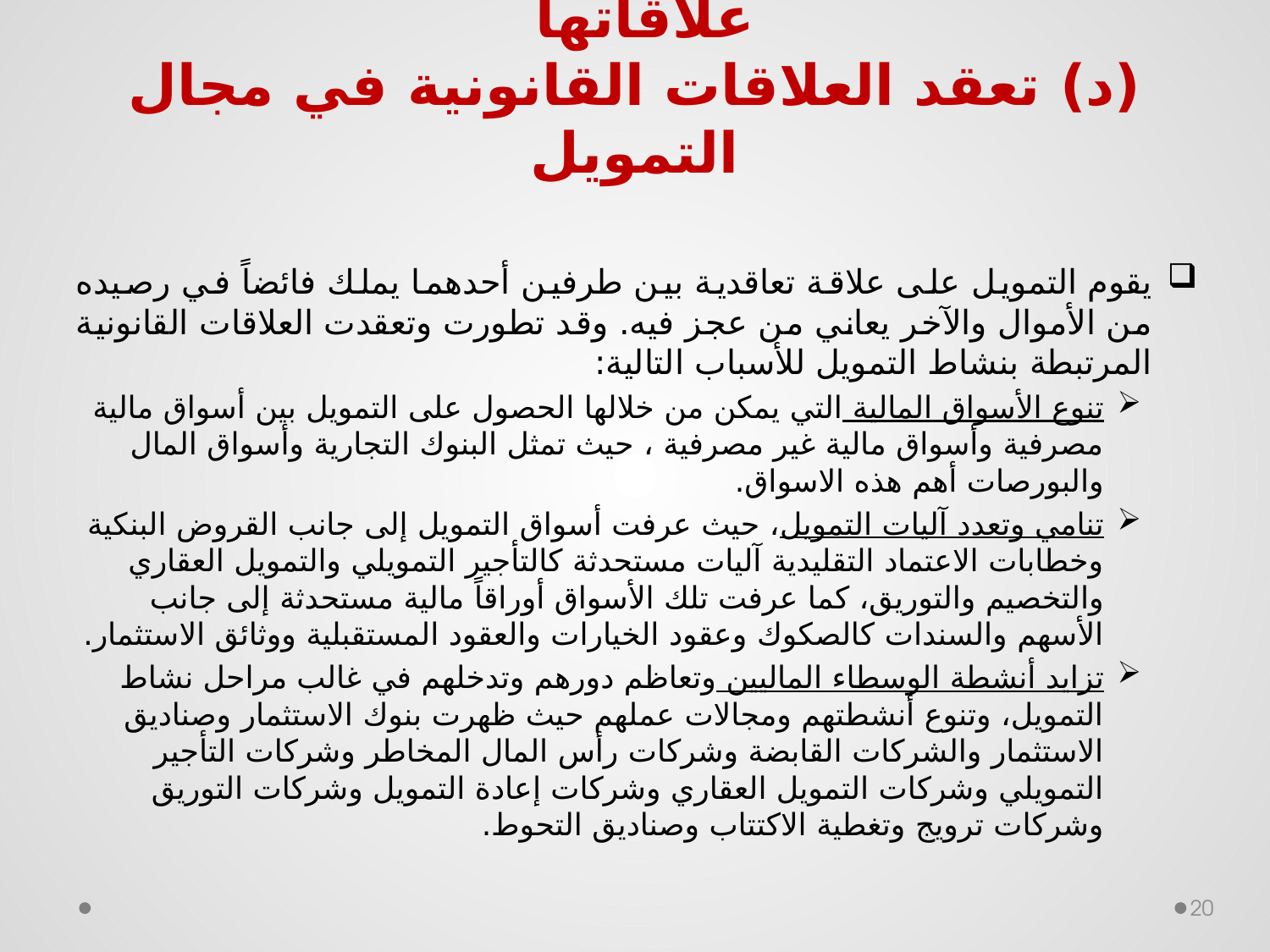

# خصوصية أسواق الأوراق المالية وتعقد علاقاتها (د) تعقد العلاقات القانونية في مجال التمويل
يقوم التمويل على علاقة تعاقدية بين طرفين أحدهما يملك فائضاً في رصيده من الأموال والآخر يعاني من عجز فيه. وقد تطورت وتعقدت العلاقات القانونية المرتبطة بنشاط التمويل للأسباب التالية:
تنوع الأسواق المالية التي يمكن من خلالها الحصول على التمويل بين أسواق مالية مصرفية وأسواق مالية غير مصرفية ، حيث تمثل البنوك التجارية وأسواق المال والبورصات أهم هذه الاسواق.
تنامي وتعدد آليات التمويل، حيث عرفت أسواق التمويل إلى جانب القروض البنكية وخطابات الاعتماد التقليدية آليات مستحدثة كالتأجير التمويلي والتمويل العقاري والتخصيم والتوريق، كما عرفت تلك الأسواق أوراقاً مالية مستحدثة إلى جانب الأسهم والسندات كالصكوك وعقود الخيارات والعقود المستقبلية ووثائق الاستثمار.
تزايد أنشطة الوسطاء الماليين وتعاظم دورهم وتدخلهم في غالب مراحل نشاط التمويل، وتنوع أنشطتهم ومجالات عملهم حيث ظهرت بنوك الاستثمار وصناديق الاستثمار والشركات القابضة وشركات رأس المال المخاطر وشركات التأجير التمويلي وشركات التمويل العقاري وشركات إعادة التمويل وشركات التوريق وشركات ترويج وتغطية الاكتتاب وصناديق التحوط.

20